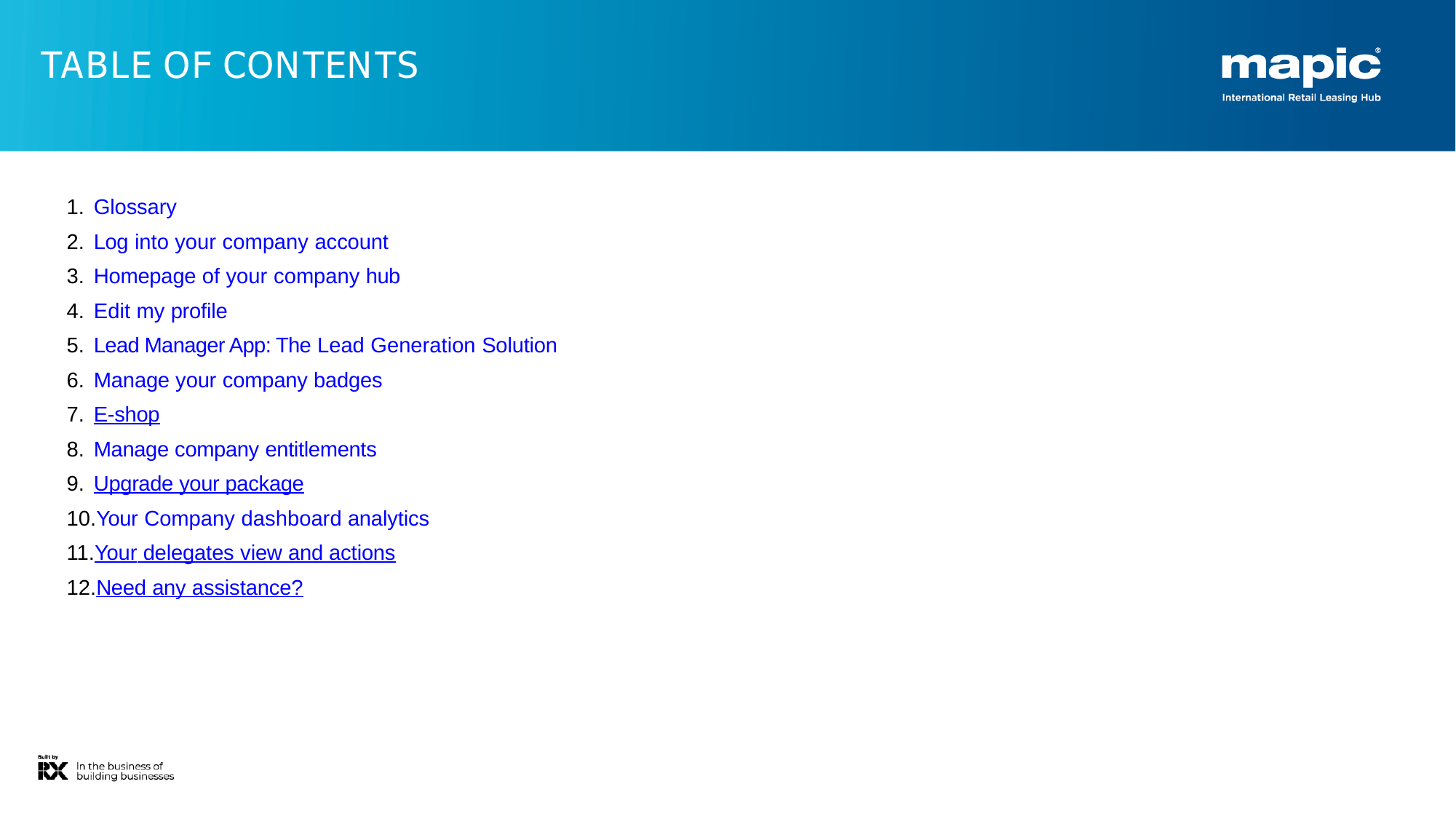

# TABLE OF CONTENTS
Glossary
Log into your company account
Homepage of your company hub
Edit my profile
Lead Manager App: The Lead Generation Solution
Manage your company badges
E-shop
Manage company entitlements
Upgrade your package
Your Company dashboard analytics
Your delegates view and actions
Need any assistance?